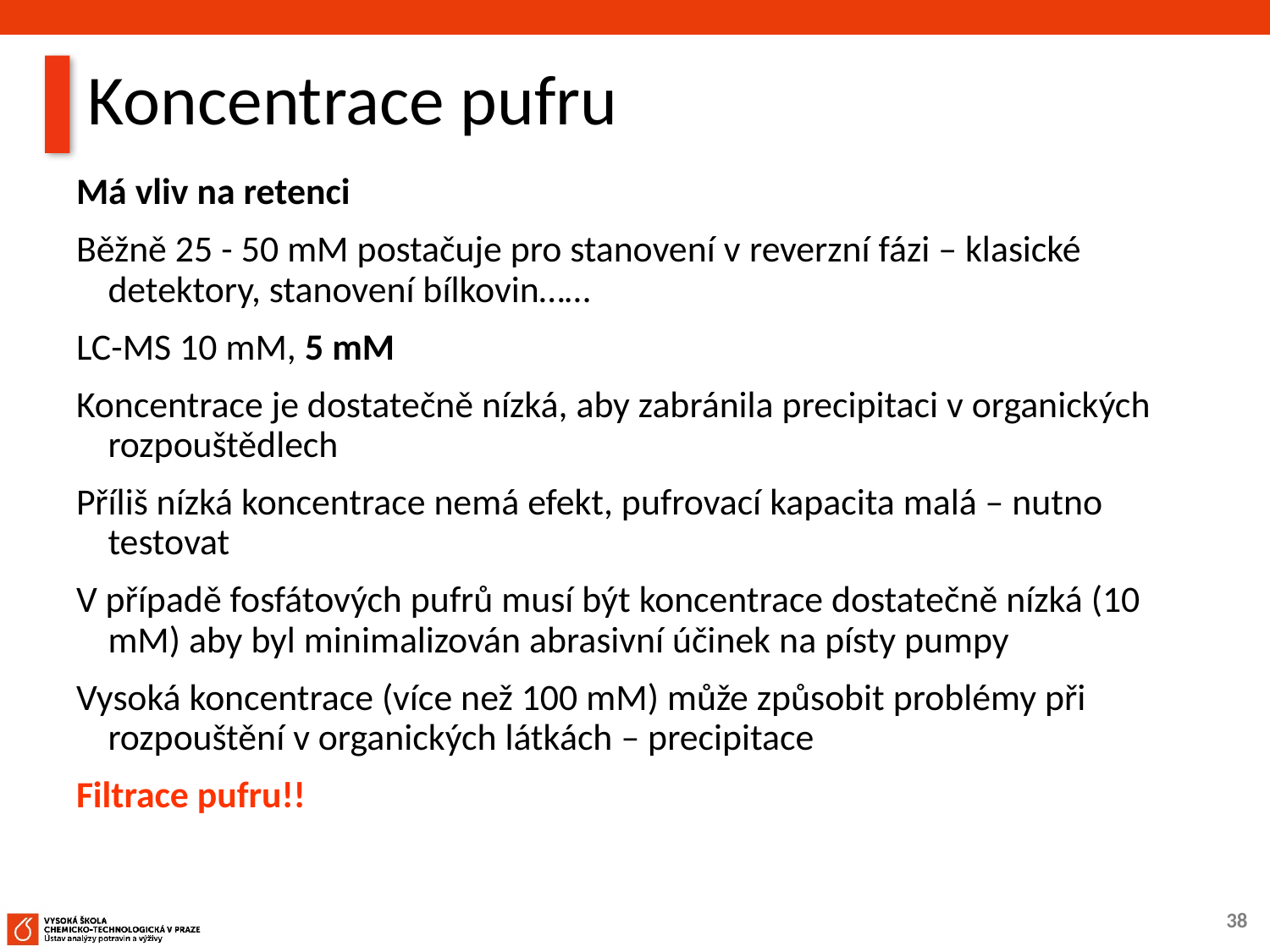

# Koncentrace pufru
Má vliv na retenci
Běžně 25 - 50 mM postačuje pro stanovení v reverzní fázi – klasické detektory, stanovení bílkovin……
LC-MS 10 mM, 5 mM
Koncentrace je dostatečně nízká, aby zabránila precipitaci v organických rozpouštědlech
Příliš nízká koncentrace nemá efekt, pufrovací kapacita malá – nutno testovat
V případě fosfátových pufrů musí být koncentrace dostatečně nízká (10 mM) aby byl minimalizován abrasivní účinek na písty pumpy
Vysoká koncentrace (více než 100 mM) může způsobit problémy při rozpouštění v organických látkách – precipitace
Filtrace pufru!!